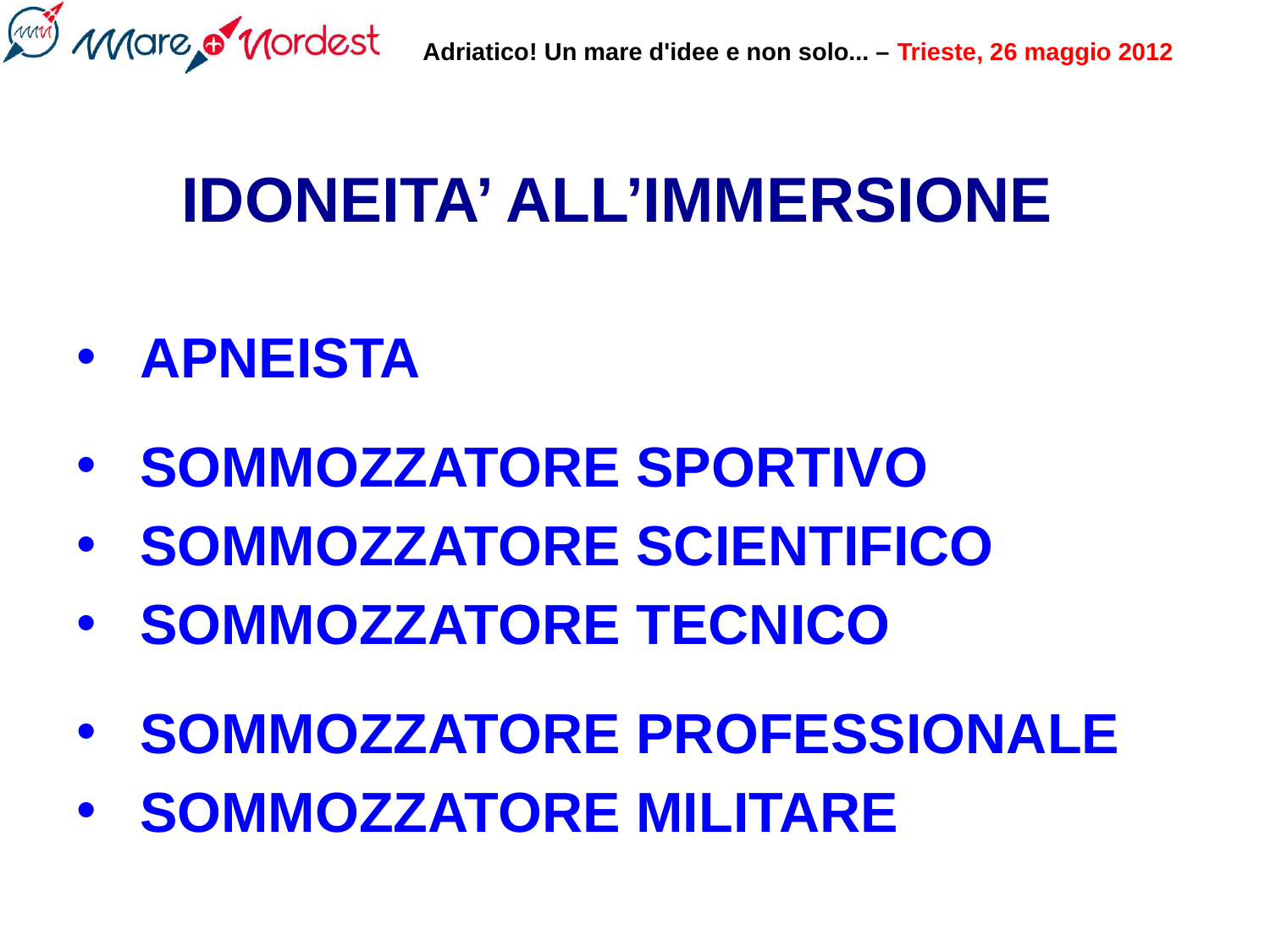

# IDONEITA’ ALL’IMMERSIONE
APNEISTA

SOMMOZZATORE SPORTIVO
SOMMOZZATORE SCIENTIFICO
SOMMOZZATORE TECNICO

SOMMOZZATORE PROFESSIONALE
SOMMOZZATORE MILITARE